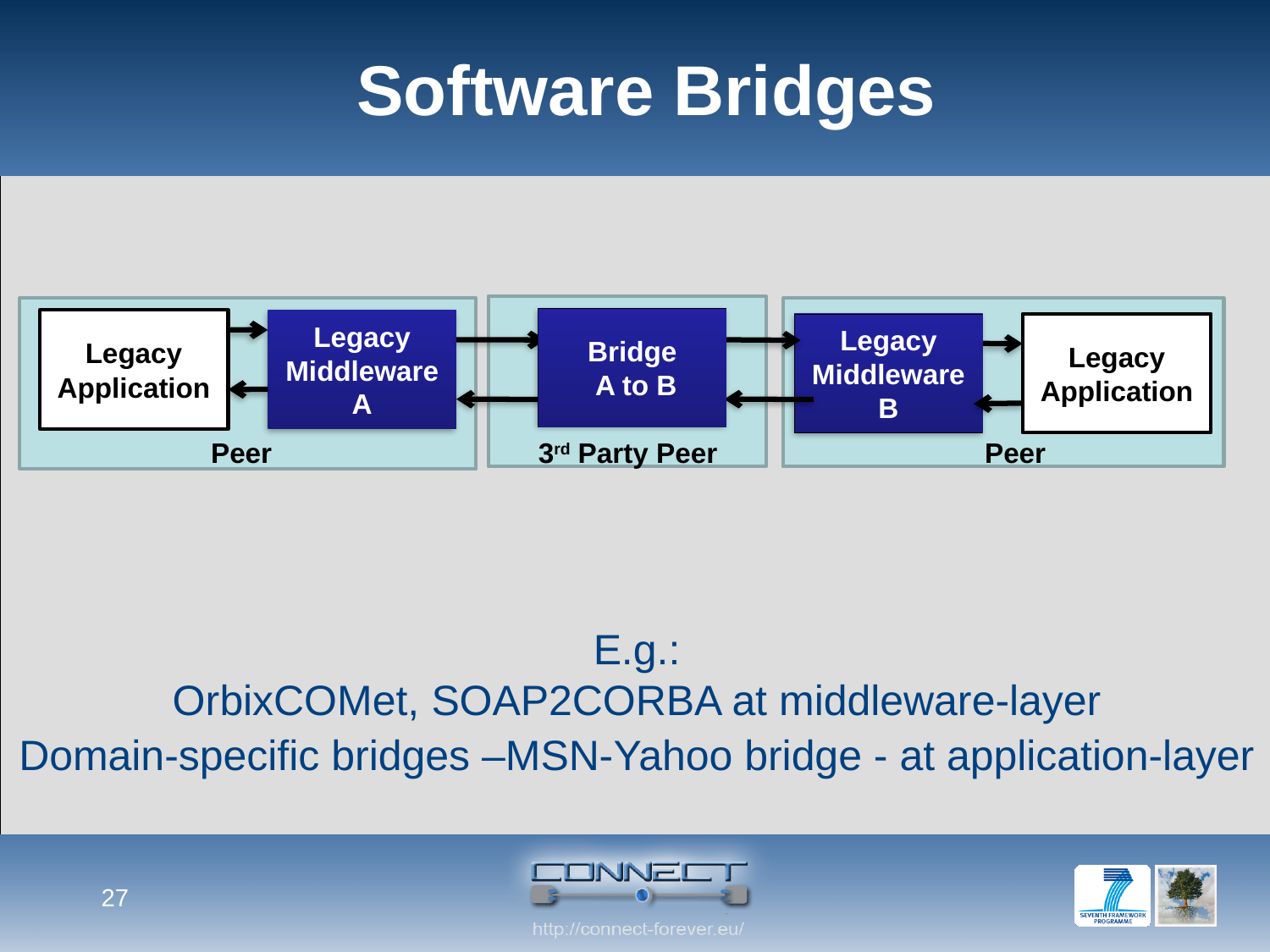

# Software Bridges

Bridge
 A to B
Legacy Middleware A
Legacy
Application
Legacy Application
Legacy Middleware B
Peer
3rd Party Peer
Peer
E.g.:
OrbixCOMet, SOAP2CORBA at middleware-layer
Domain-specific bridges –MSN-Yahoo bridge - at application-layer
27